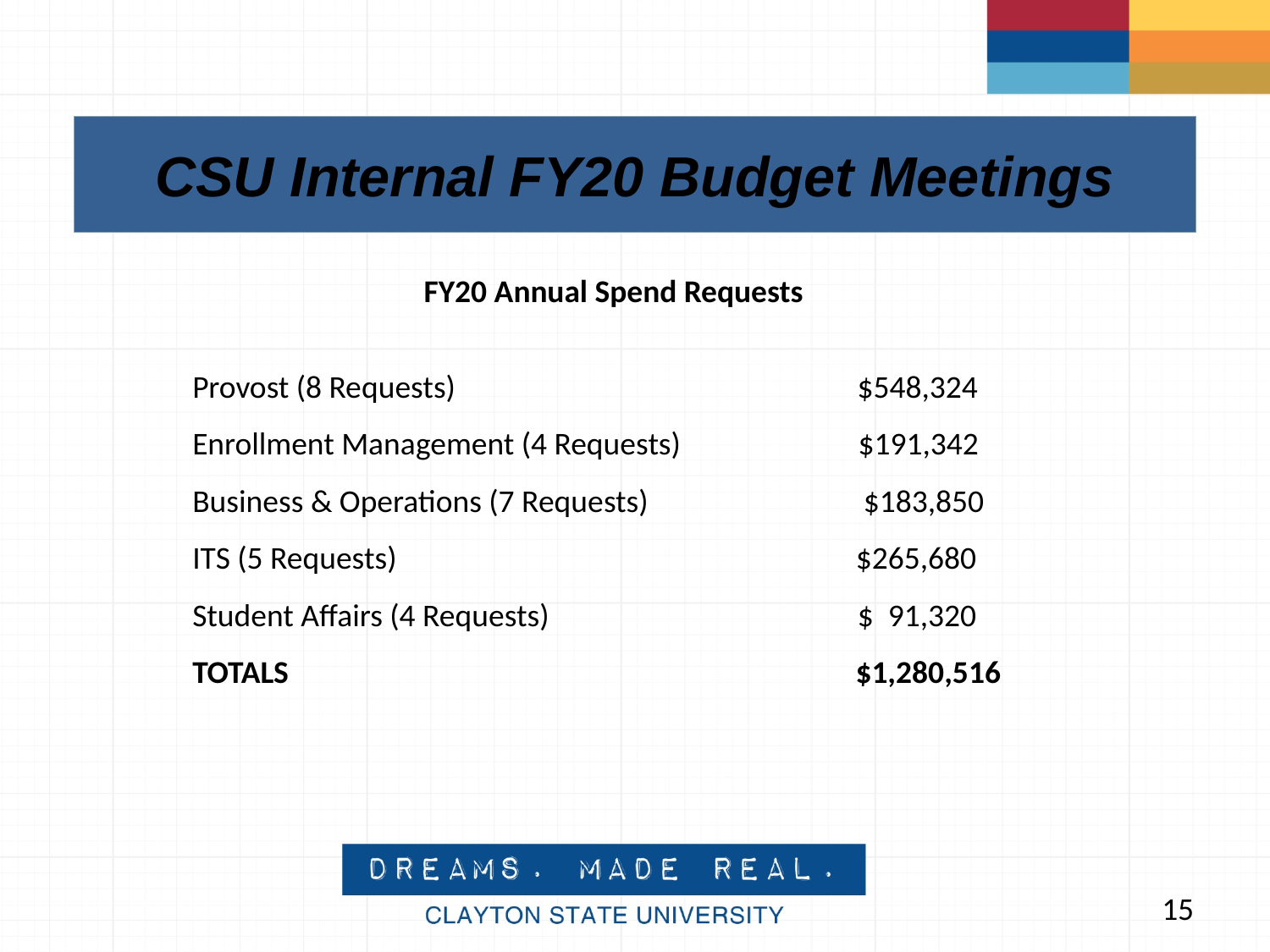

CSU Internal FY20 Budget Meetings
FY20 Annual Spend Requests

Provost (8 Requests)                                                        $548,324
Enrollment Management (4 Requests)	                      $191,342
Business & Operations (7 Requests)                              $183,850
ITS (5 Requests)                                                                $265,680
Student Affairs (4 Requests)                                           $  91,320
TOTALS                                                                               $1,280,516

15